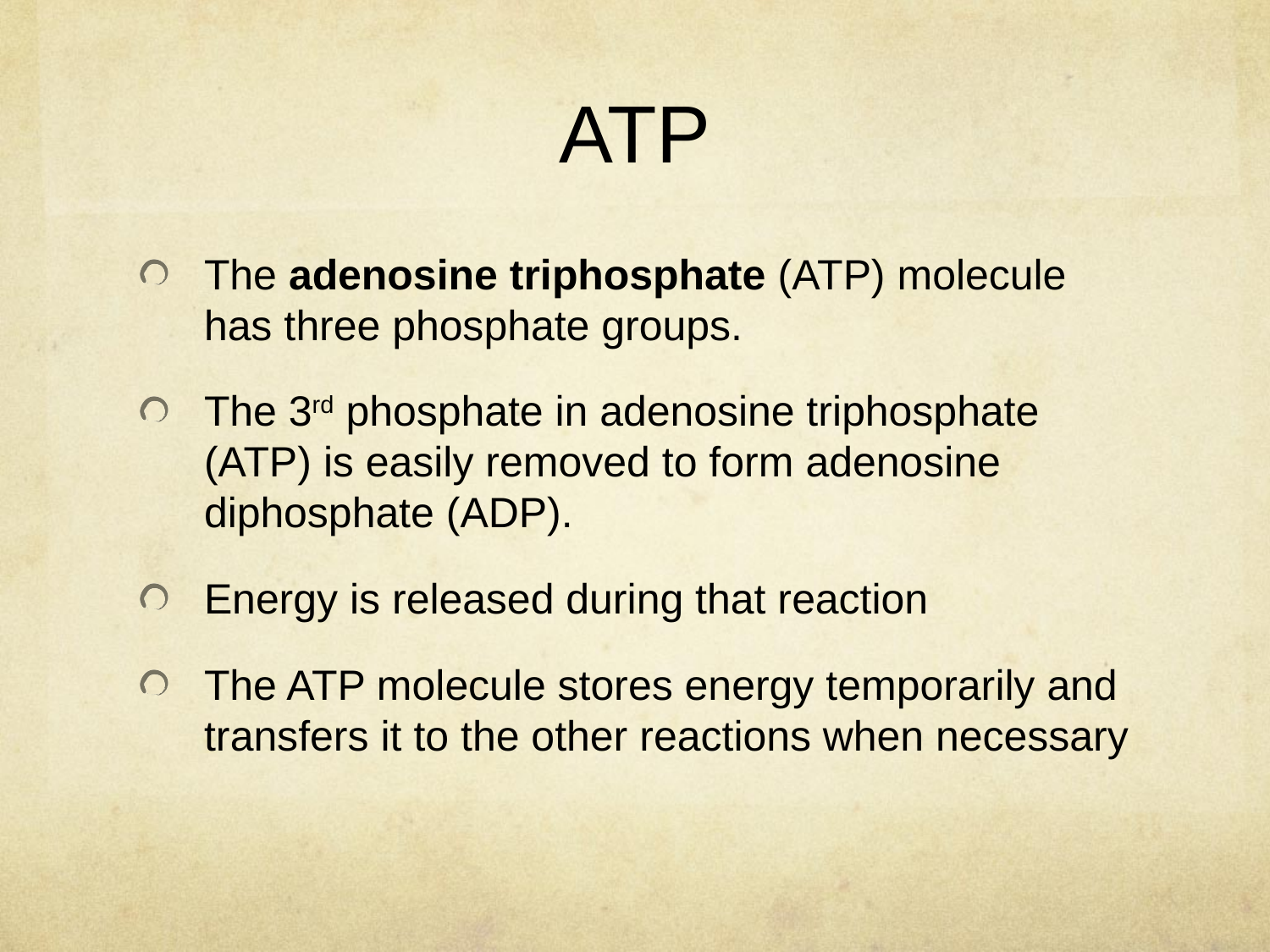

# ATP
The adenosine triphosphate (ATP) molecule has three phosphate groups.
The 3rd phosphate in adenosine triphosphate (ATP) is easily removed to form adenosine diphosphate (ADP).
Energy is released during that reaction
The ATP molecule stores energy temporarily and transfers it to the other reactions when necessary